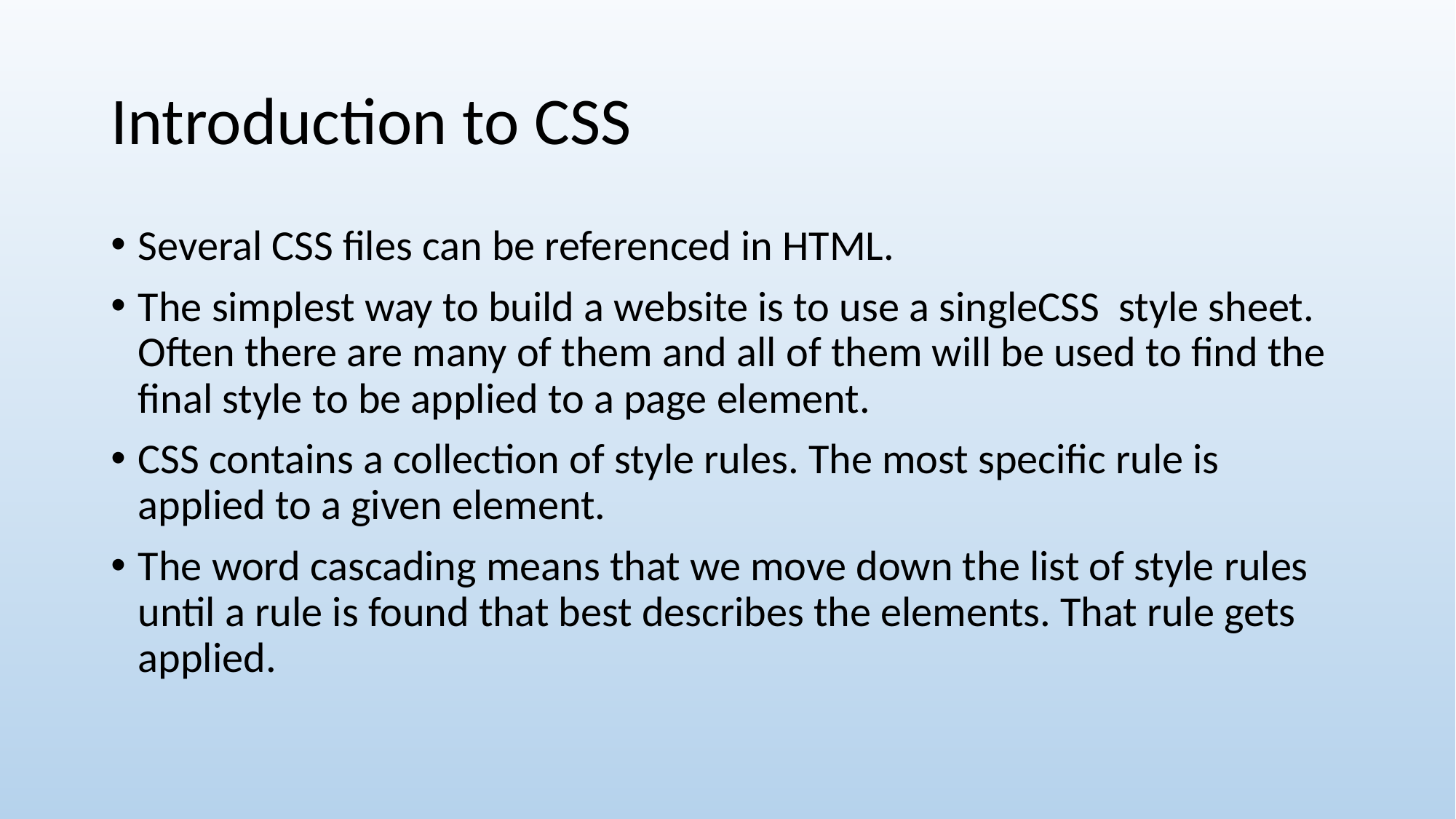

# Introduction to CSS
Several CSS files can be referenced in HTML.
The simplest way to build a website is to use a singleCSS  style sheet. Often there are many of them and all of them will be used to find the final style to be applied to a page element.
CSS contains a collection of style rules. The most specific rule is applied to a given element.
The word cascading means that we move down the list of style rules until a rule is found that best describes the elements. That rule gets applied.